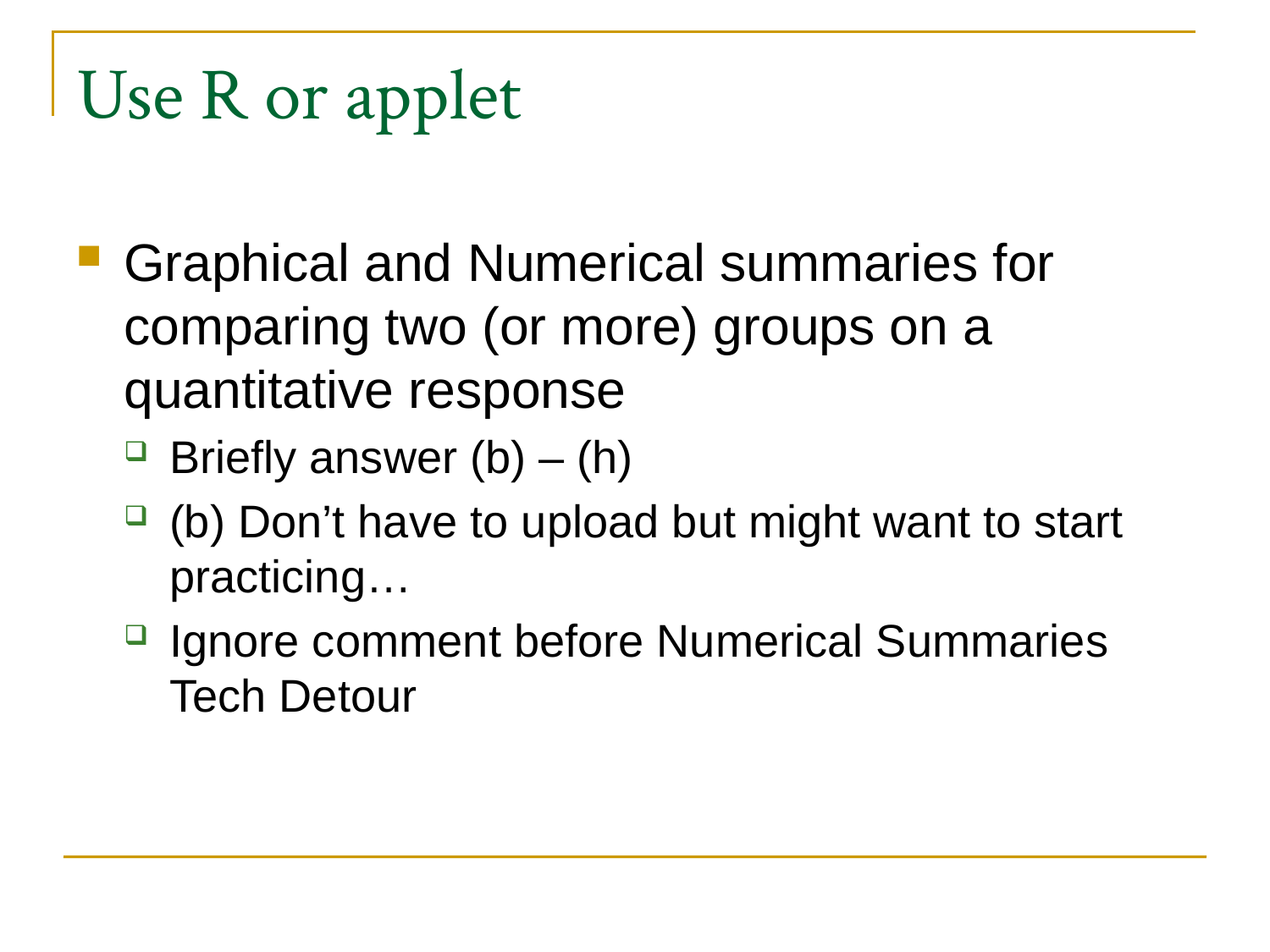

# Use R or applet
Graphical and Numerical summaries for comparing two (or more) groups on a quantitative response
Briefly answer (b) – (h)
(b) Don’t have to upload but might want to start practicing…
Ignore comment before Numerical Summaries Tech Detour